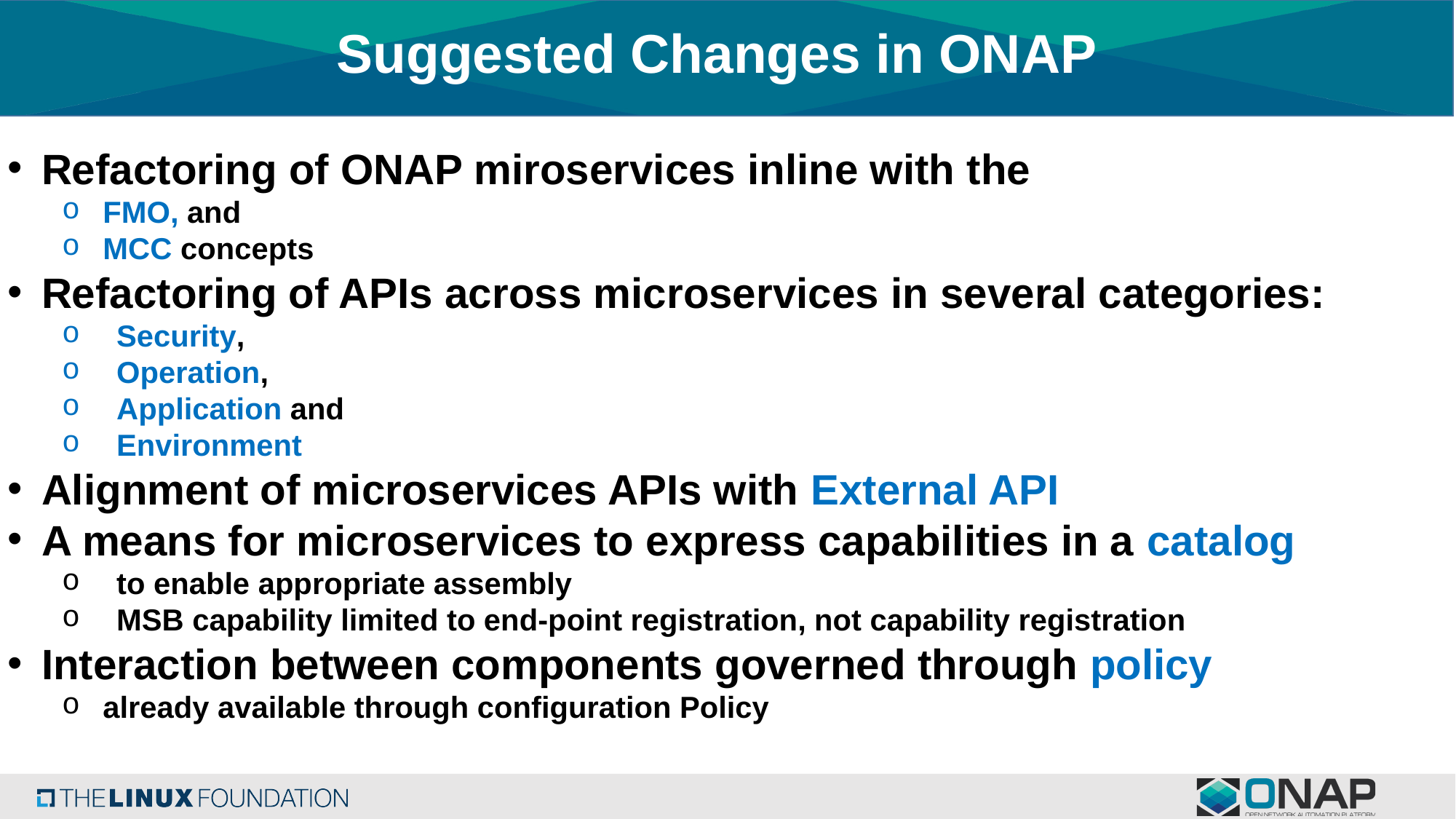

# Suggested Changes in ONAP
Refactoring of ONAP miroservices inline with the
FMO, and
MCC concepts
Refactoring of APIs across microservices in several categories:
Security,
Operation,
Application and
Environment
Alignment of microservices APIs with External API
A means for microservices to express capabilities in a catalog
to enable appropriate assembly
MSB capability limited to end-point registration, not capability registration
Interaction between components governed through policy
already available through configuration Policy